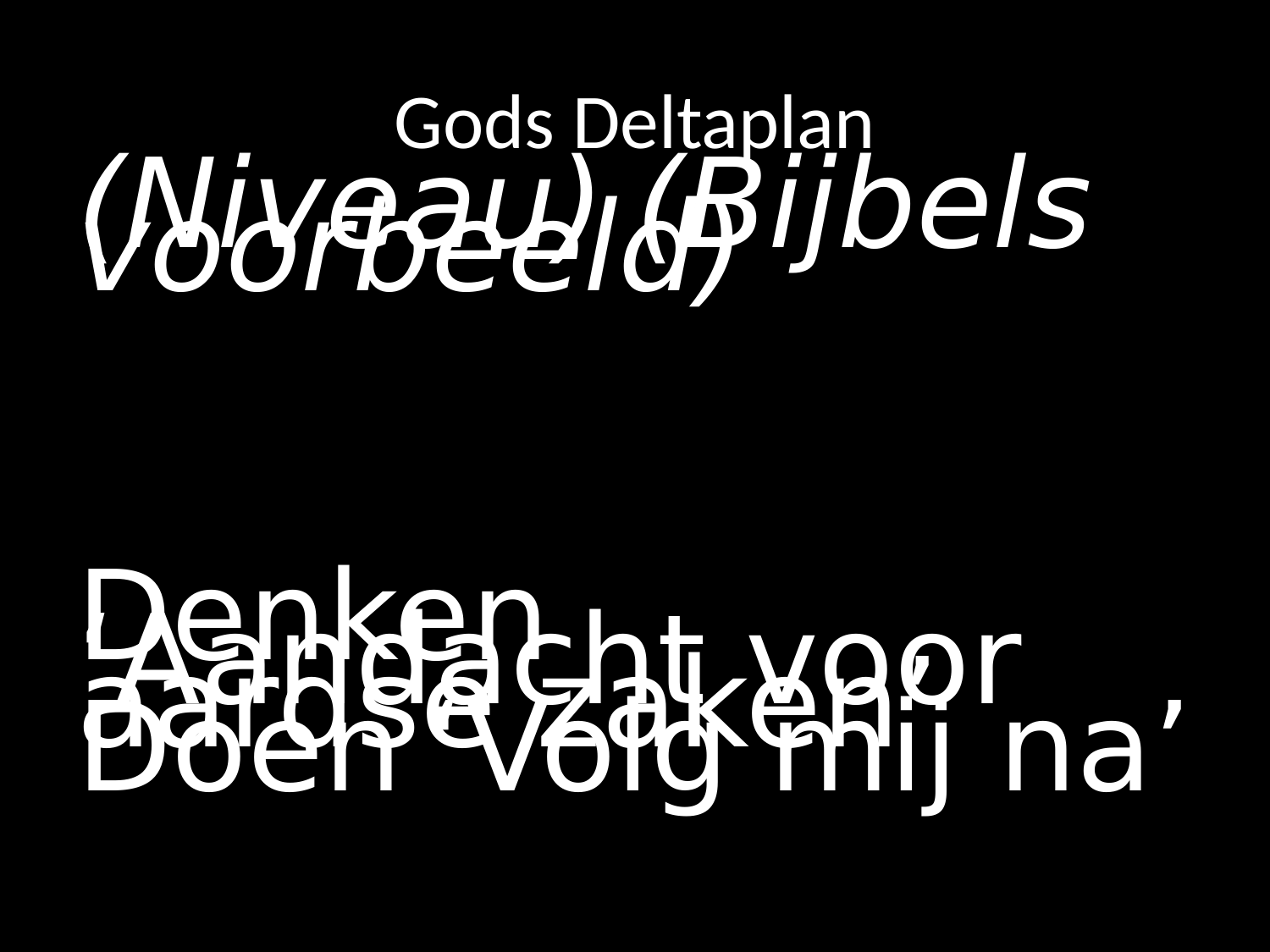

# Gods Deltaplan
(Niveau)	(Bijbels voorbeeld)

Denken	‘Aandacht voor aardse zaken’
Doen	‘Volg mij na’